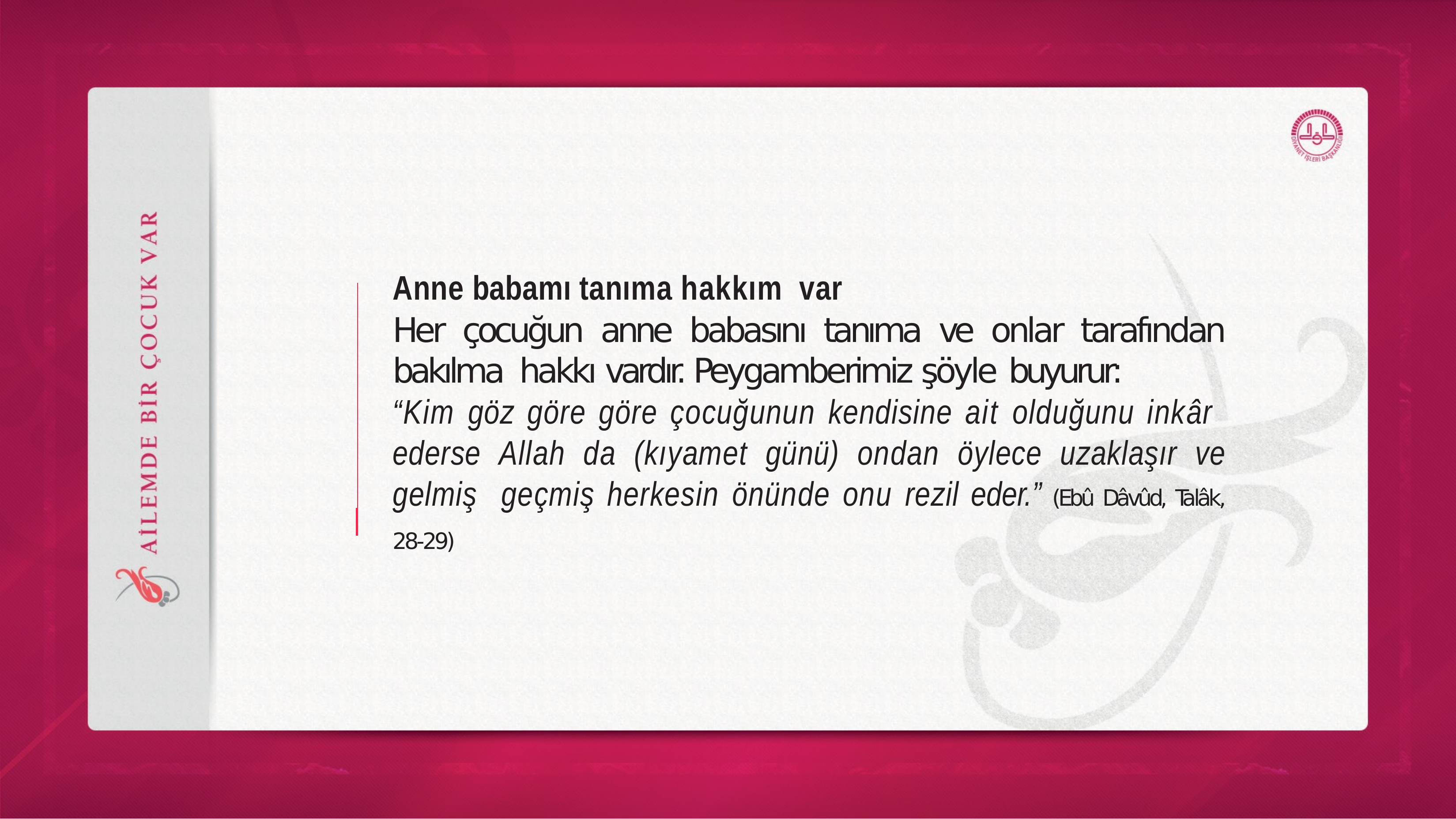

Anne babamı tanıma hakkım var
Her çocuğun anne babasını tanıma ve onlar tarafından bakılma  hakkı vardır. Peygamberimiz şöyle buyurur:
“Kim göz göre göre çocuğunun kendisine ait olduğunu inkâr  ederse Allah da (kıyamet günü) ondan öylece uzaklaşır ve gelmiş  geçmiş herkesin önünde onu rezil eder.” (Ebû Dâvûd, Talâk, 28-29)